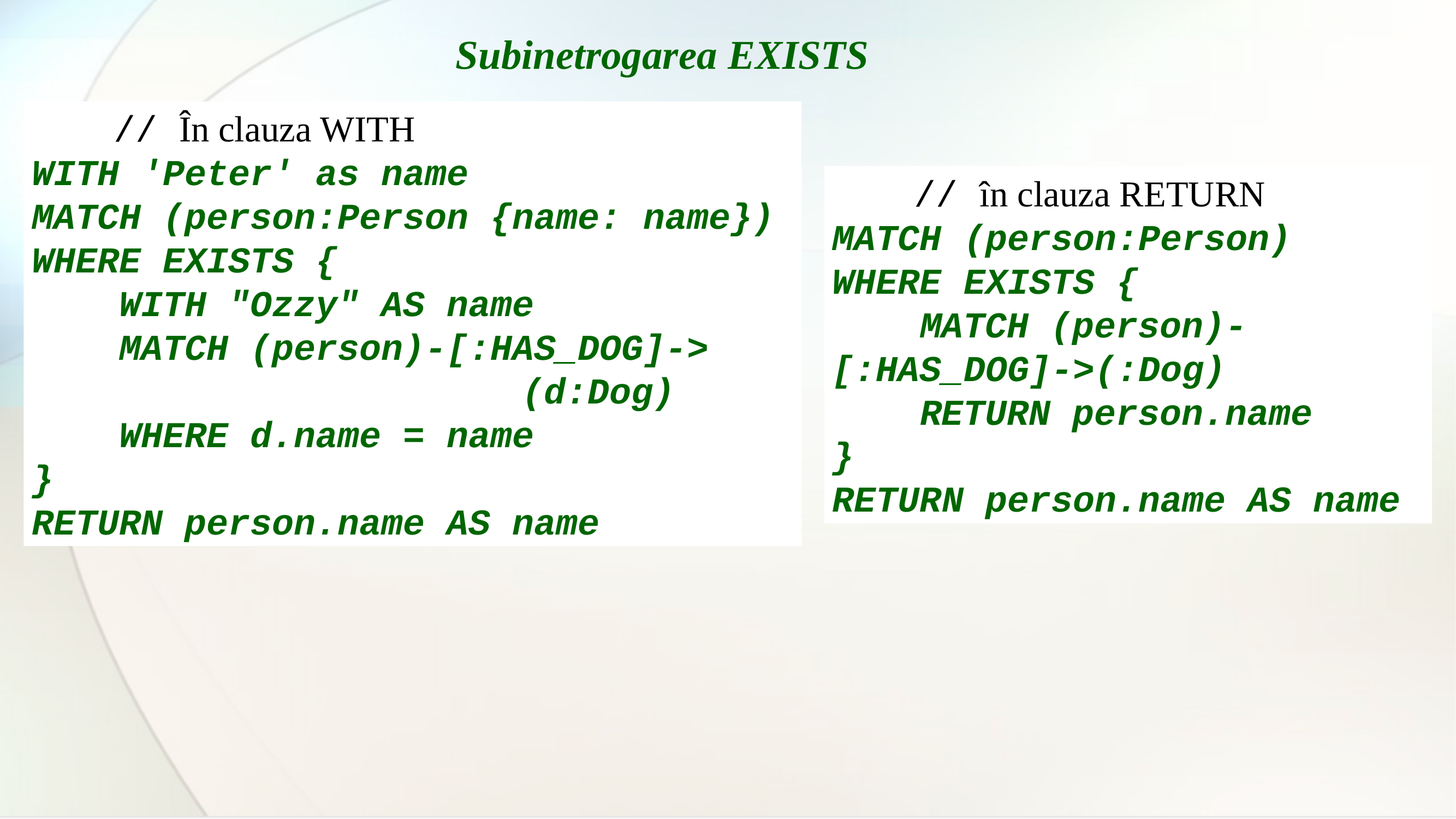

Subinetrogarea EXISTS
	// În clauza WITH
WITH 'Peter' as name
MATCH (person:Person {name: name})
WHERE EXISTS {
    WITH "Ozzy" AS name
    MATCH (person)-[:HAS_DOG]-> (d:Dog)
    WHERE d.name = name
}
RETURN person.name AS name
	// în clauza RETURN
MATCH (person:Person)
WHERE EXISTS {
    MATCH (person)-[:HAS_DOG]->(:Dog)
    RETURN person.name
}
RETURN person.name AS name